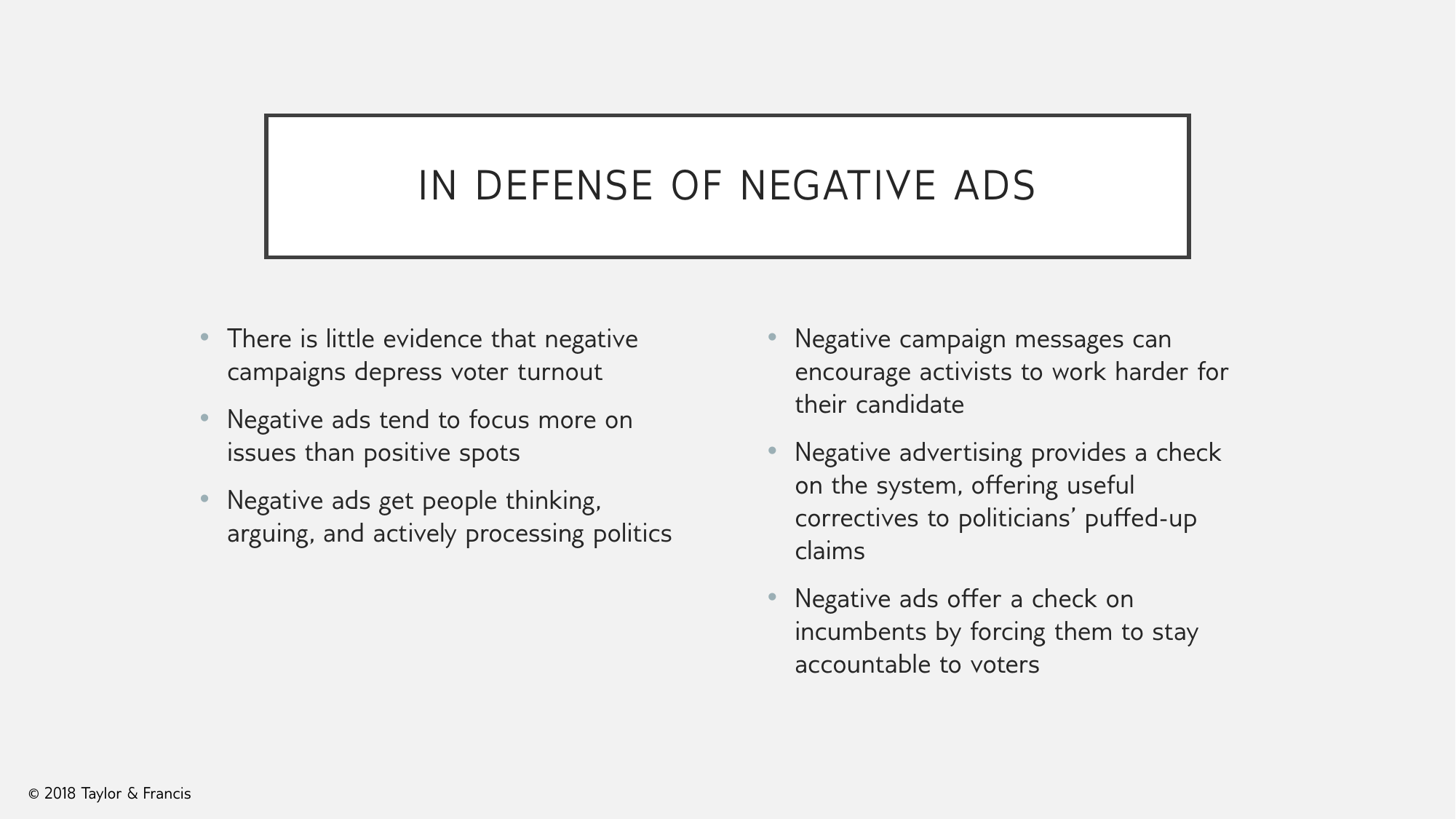

# In Defense of Negative Ads
There is little evidence that negative campaigns depress voter turnout
Negative ads tend to focus more on issues than positive spots
Negative ads get people thinking, arguing, and actively processing politics

Negative campaign messages can encourage activists to work harder for their candidate
Negative advertising provides a check on the system, offering useful correctives to politicians’ puffed-up claims
Negative ads offer a check on incumbents by forcing them to stay accountable to voters

© 2018 Taylor & Francis